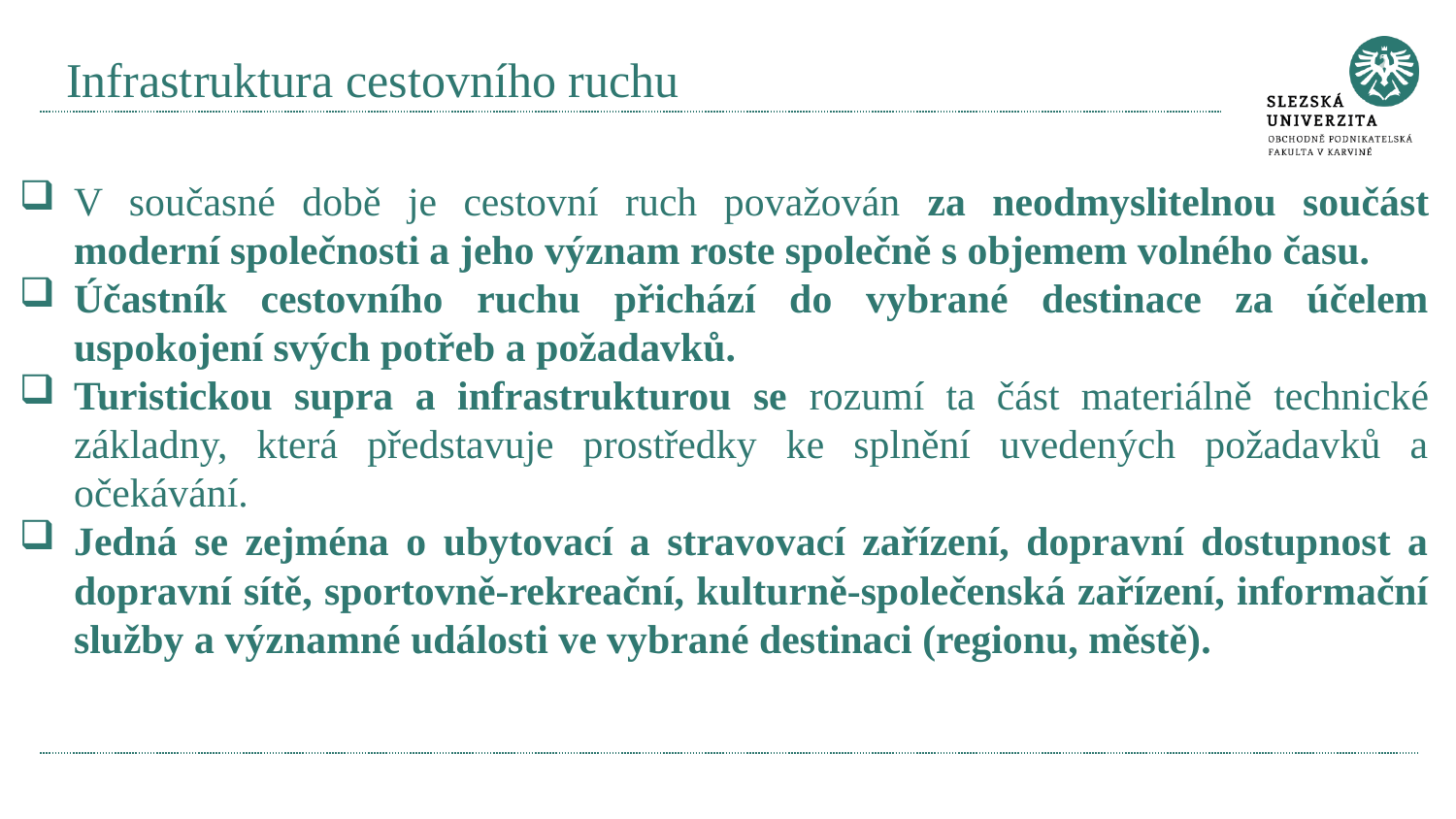

# Infrastruktura cestovního ruchu
V současné době je cestovní ruch považován za neodmyslitelnou součást moderní společnosti a jeho význam roste společně s objemem volného času.
Účastník cestovního ruchu přichází do vybrané destinace za účelem uspokojení svých potřeb a požadavků.
Turistickou supra a infrastrukturou se rozumí ta část materiálně technické základny, která představuje prostředky ke splnění uvedených požadavků a očekávání.
Jedná se zejména o ubytovací a stravovací zařízení, dopravní dostupnost a dopravní sítě, sportovně-rekreační, kulturně-společenská zařízení, informační služby a významné události ve vybrané destinaci (regionu, městě).